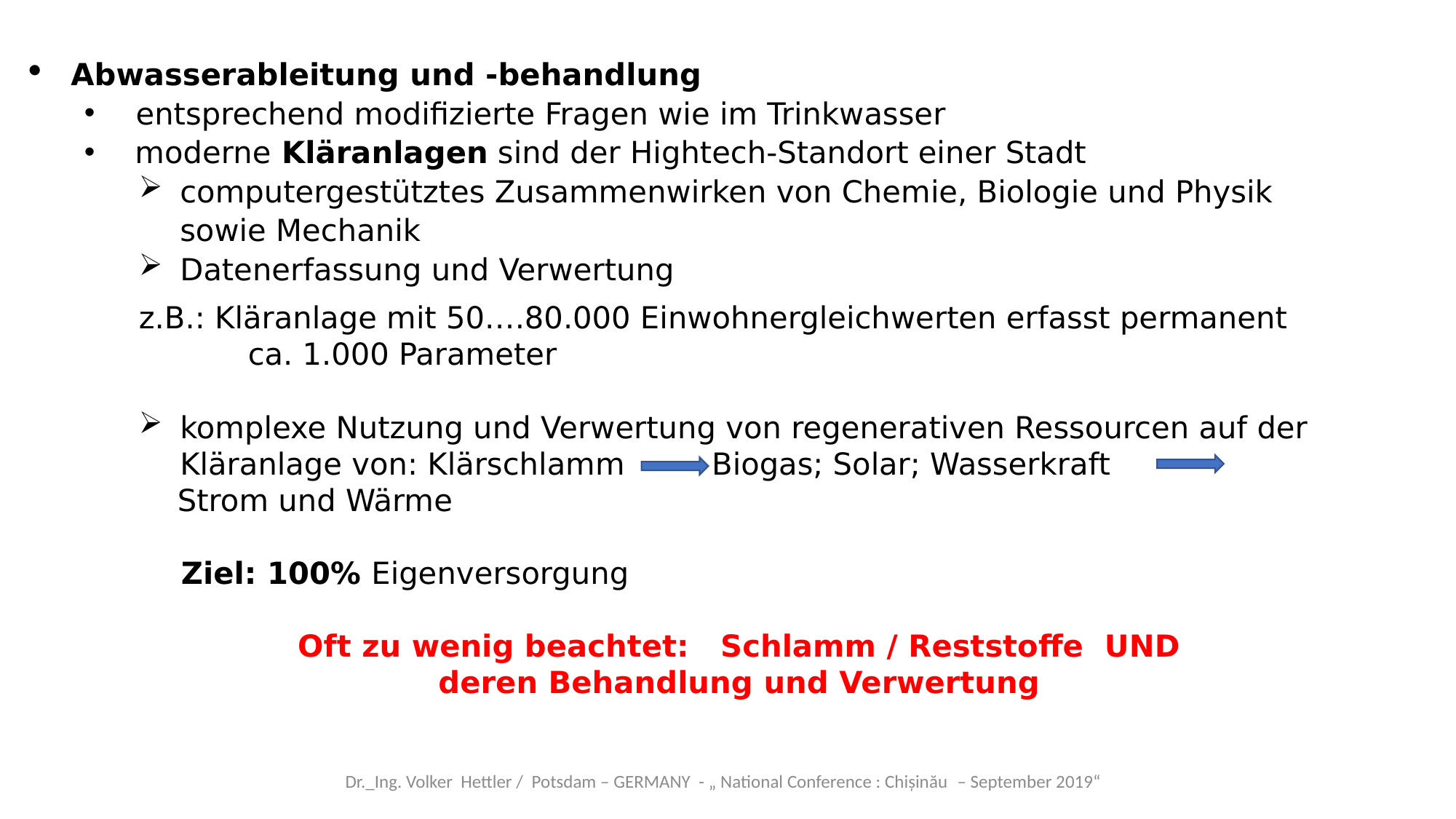

Abwasserableitung und -behandlung
 entsprechend modifizierte Fragen wie im Trinkwasser
 moderne Kläranlagen sind der Hightech-Standort einer Stadt
computergestütztes Zusammenwirken von Chemie, Biologie und Physik sowie Mechanik
Datenerfassung und Verwertung
	z.B.: Kläranlage mit 50….80.000 Einwohnergleichwerten erfasst permanent
		ca. 1.000 Parameter

komplexe Nutzung und Verwertung von regenerativen Ressourcen auf der Kläranlage von: Klärschlamm         Biogas; Solar; Wasserkraft
    Strom und Wärme

    Ziel: 100% Eigenversorgung

Oft zu wenig beachtet:   Schlamm / Reststoffe  UND
deren Behandlung und Verwertung

Dr._Ing. Volker  Hettler /  Potsdam – GERMANY  - „ National Conference : Chișinău  – September 2019“